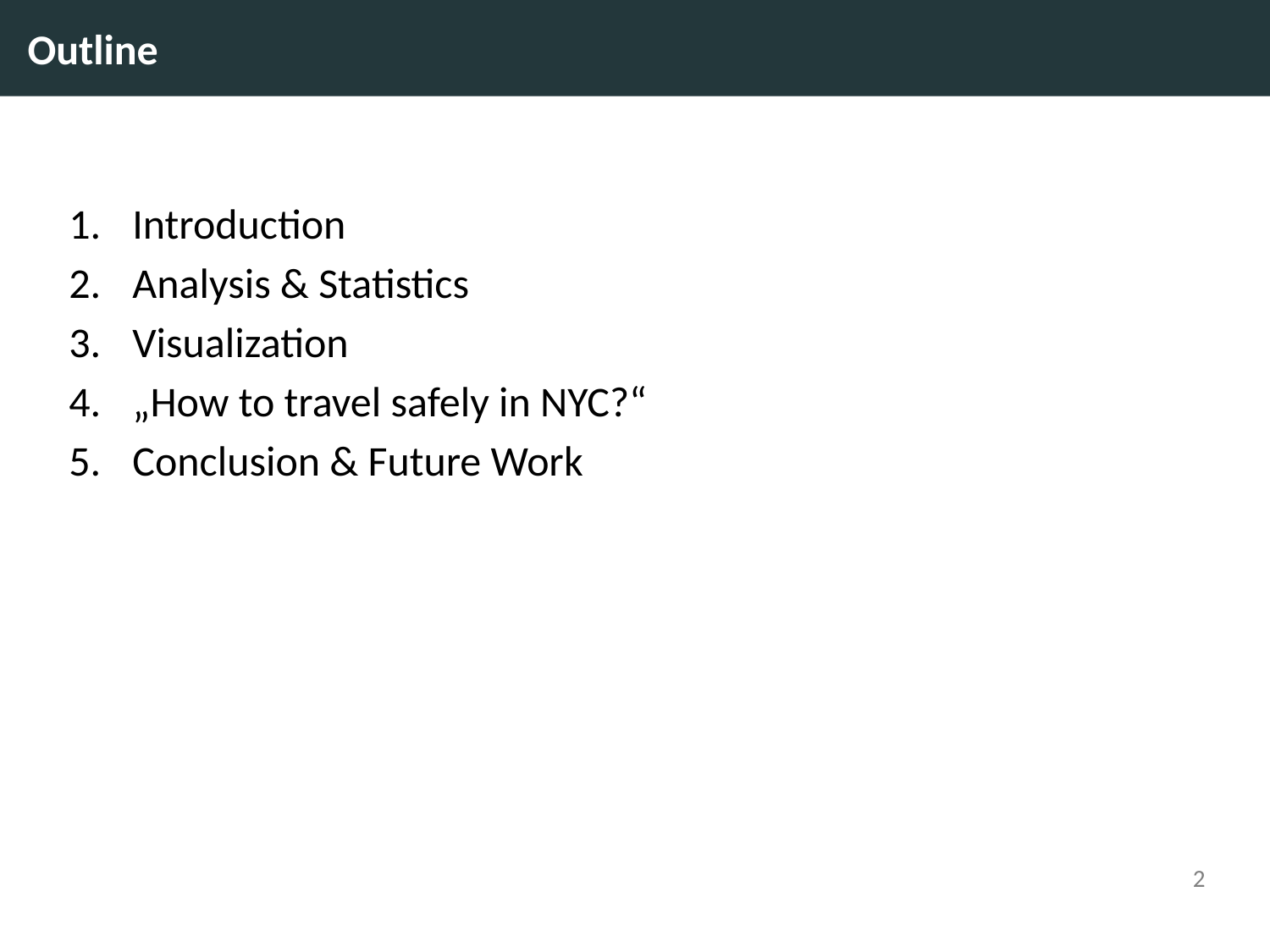

# Outline
Introduction
Analysis & Statistics
Visualization
„How to travel safely in NYC?“
Conclusion & Future Work

2